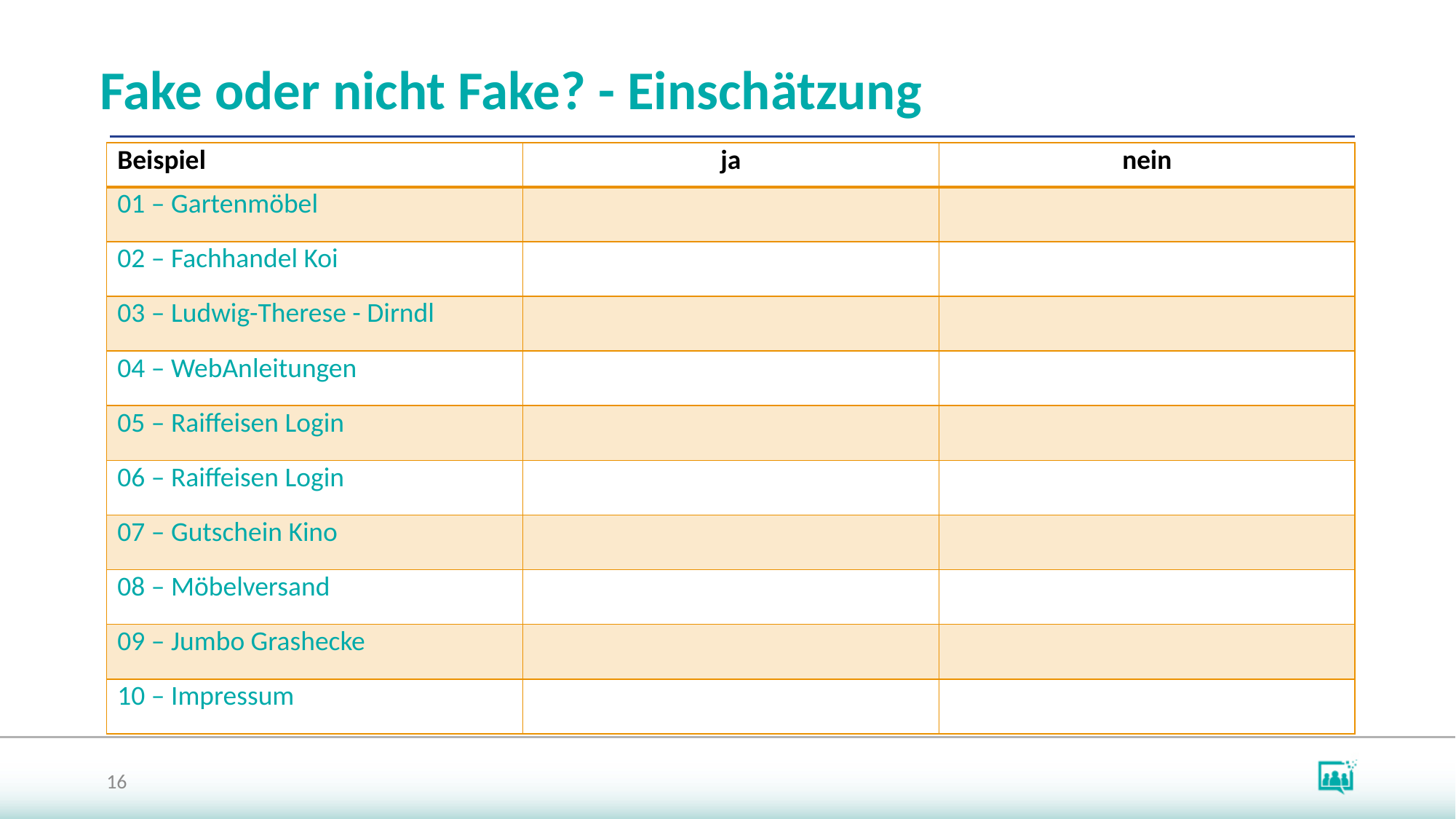

# Fake oder nicht Fake? - Einschätzung
| Beispiel | ja | nein |
| --- | --- | --- |
| 01 – Gartenmöbel |  |  |
| 02 – Fachhandel Koi |  |  |
| 03 – Ludwig-Therese - Dirndl |  |  |
| 04 – WebAnleitungen |  |  |
| 05 – Raiffeisen Login |  |  |
| 06 – Raiffeisen Login |  |  |
| 07 – Gutschein Kino |  |  |
| 08 – Möbelversand |  |  |
| 09 – Jumbo Grashecke |  |  |
| 10 – Impressum |  |  |
16